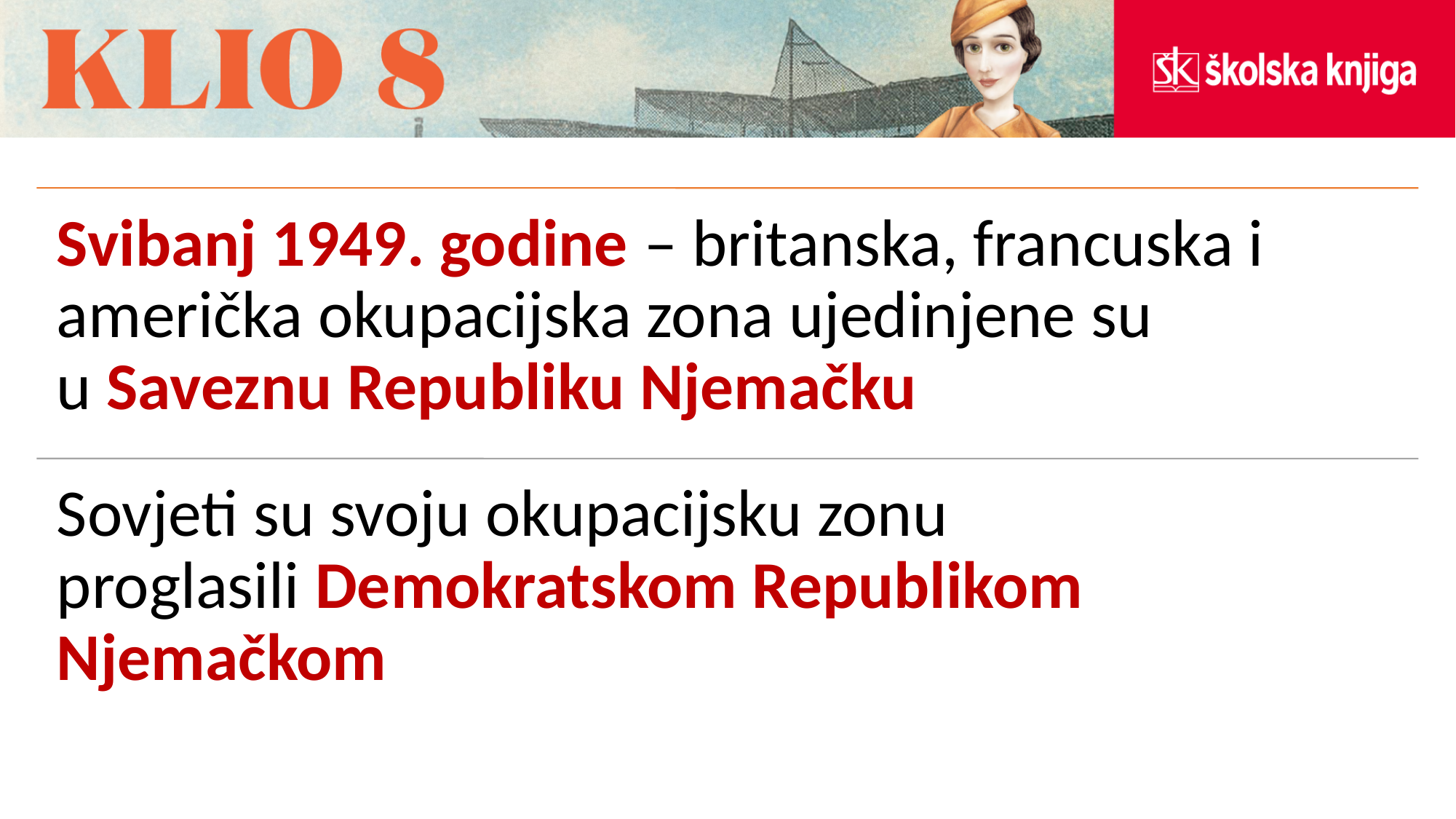

Svibanj 1949. godine – britanska, francuska i američka okupacijska zona ujedinjene su u Saveznu Republiku Njemačku
Sovjeti su svoju okupacijsku zonu proglasili Demokratskom Republikom Njemačkom